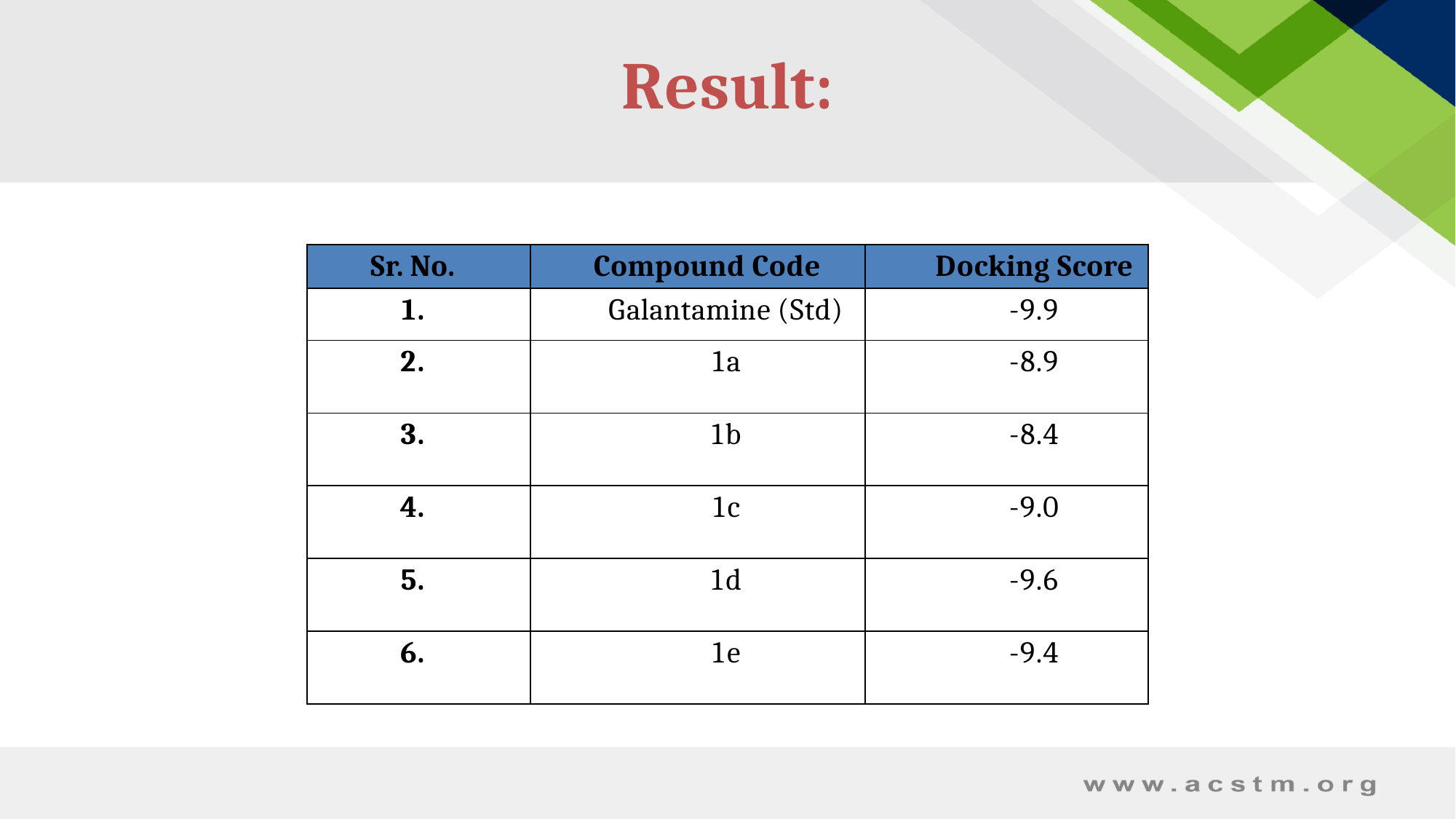

Result:
| Sr. No. | Compound Code | Docking Score |
| --- | --- | --- |
| 1. | Galantamine (Std) | -9.9 |
| 2. | 1a | -8.9 |
| 3. | 1b | -8.4 |
| 4. | 1c | -9.0 |
| 5. | 1d | -9.6 |
| 6. | 1e | -9.4 |
8